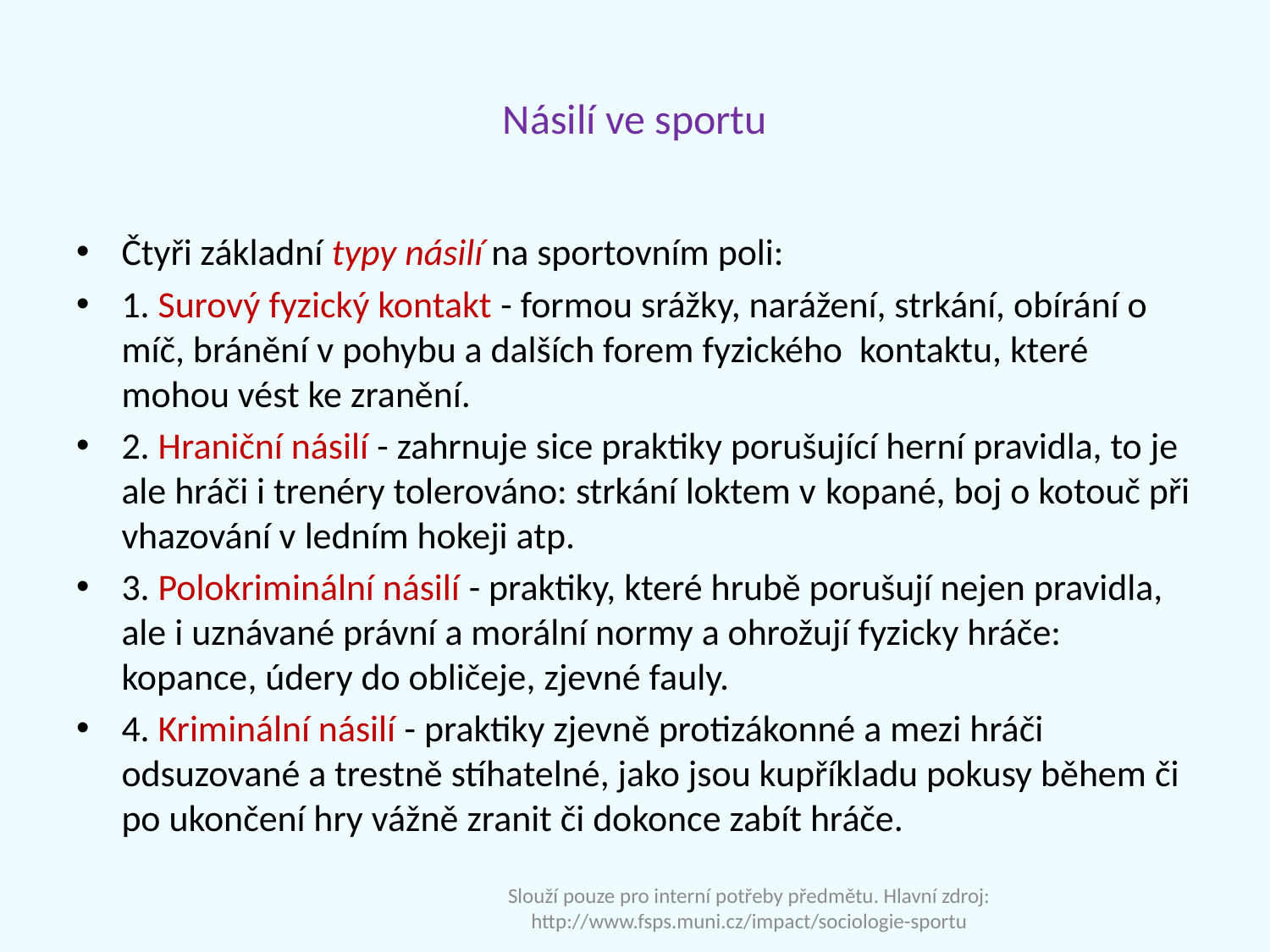

# Násilí ve sportu
Čtyři základní typy násilí na sportovním poli:
1. Surový fyzický kontakt - formou srážky, narážení, strkání, obírání o míč, bránění v pohybu a dalších forem fyzického  kontaktu, které mohou vést ke zranění.
2. Hraniční násilí - zahrnuje sice praktiky porušující herní pravidla, to je ale hráči i trenéry tolerováno: strkání loktem v kopané, boj o kotouč při vhazování v ledním hokeji atp.
3. Polokriminální násilí - praktiky, které hrubě porušují nejen pravidla, ale i uznávané právní a morální normy a ohrožují fyzicky hráče: kopance, údery do obličeje, zjevné fauly.
4. Kriminální násilí - praktiky zjevně protizákonné a mezi hráči odsuzované a trestně stíhatelné, jako jsou kupříkladu pokusy během či po ukončení hry vážně zranit či dokonce zabít hráče.

Slouží pouze pro interní potřeby předmětu. Hlavní zdroj: http://www.fsps.muni.cz/impact/sociologie-sportu